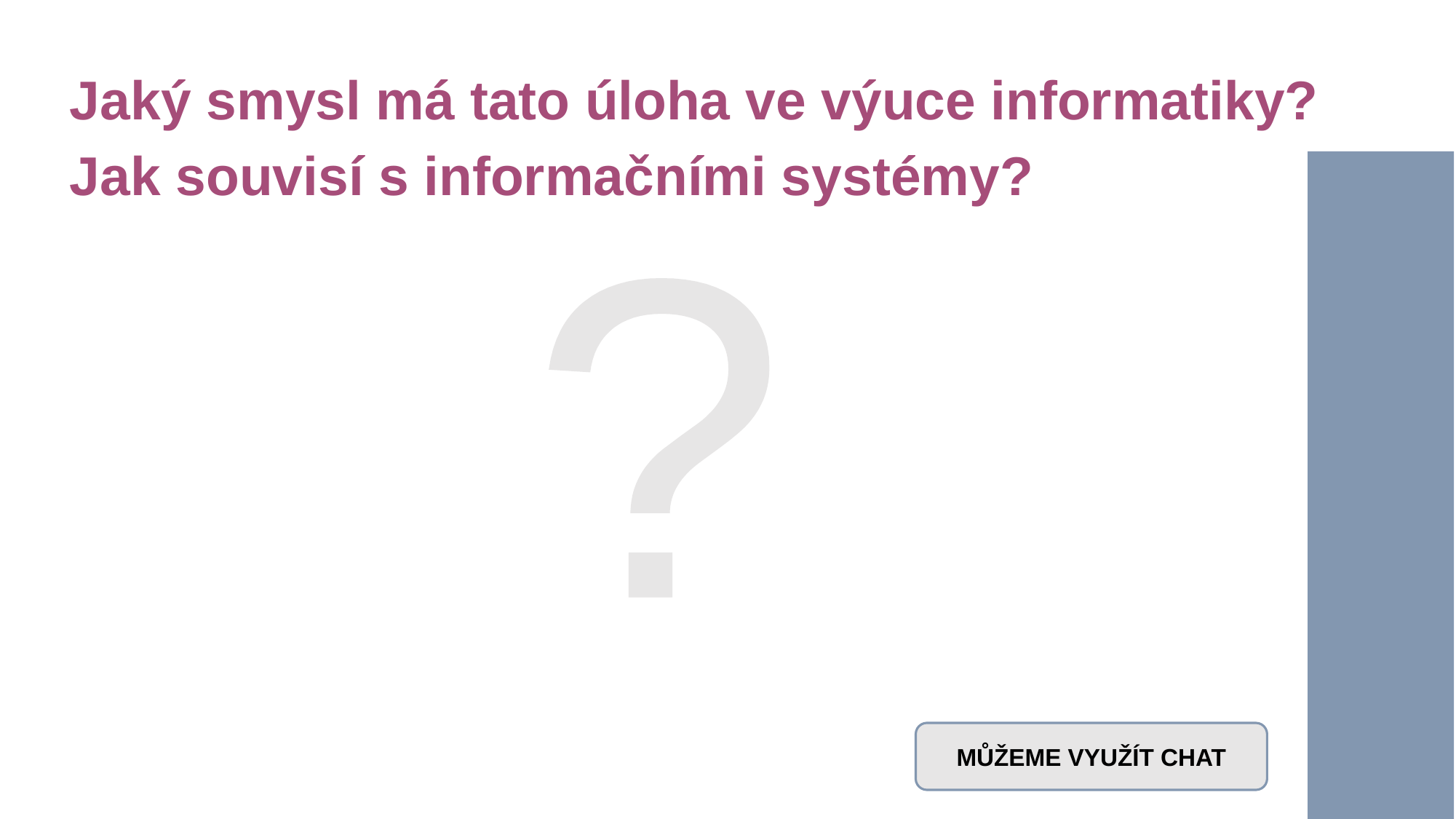

# Jaký smysl má tato úloha ve výuce informatiky?
Jak souvisí s informačními systémy?
?
MŮŽEME VYUŽÍT CHAT